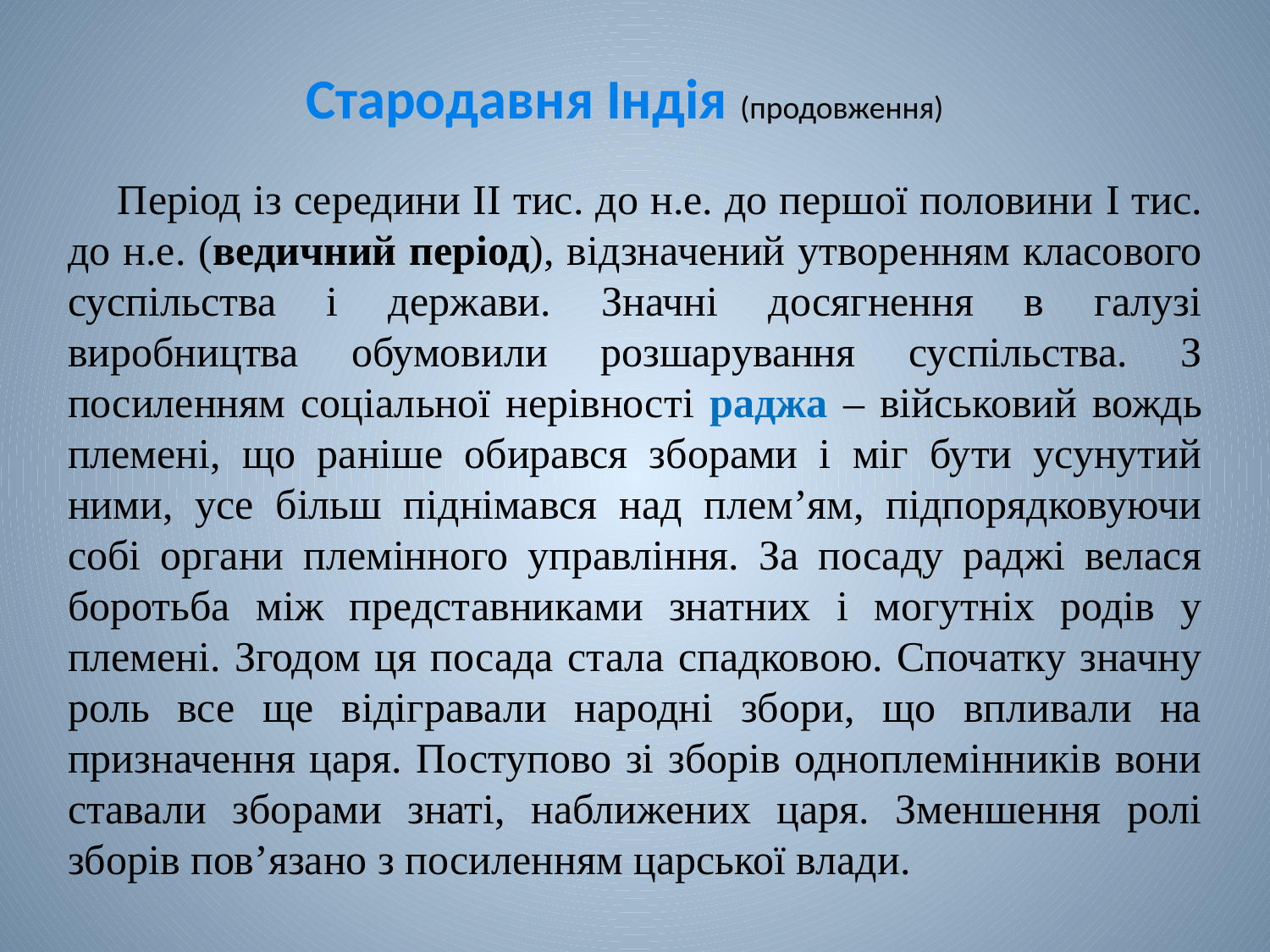

# Стародавня Індія (продовження)
Період із середини II тис. до н.е. до першої половини I тис. до н.е. (ведичний період), відзначений утворенням класового суспільства і держави. Значні досягнення в галузі виробництва обумовили розшарування суспільства. З посиленням соціальної нерівності раджа – військовий вождь племені, що раніше обирався зборами і міг бути усунутий ними, усе більш піднімався над плем’ям, підпорядковуючи собі органи племінного управління. За посаду раджі велася боротьба між представниками знатних і могутніх родів у племені. Згодом ця посада стала спадковою. Спочатку значну роль все ще відігравали народні збори, що впливали на призначення царя. Поступово зі зборів одноплемінників вони ставали зборами знаті, наближених царя. Зменшення ролі зборів пов’язано з посиленням царської влади.